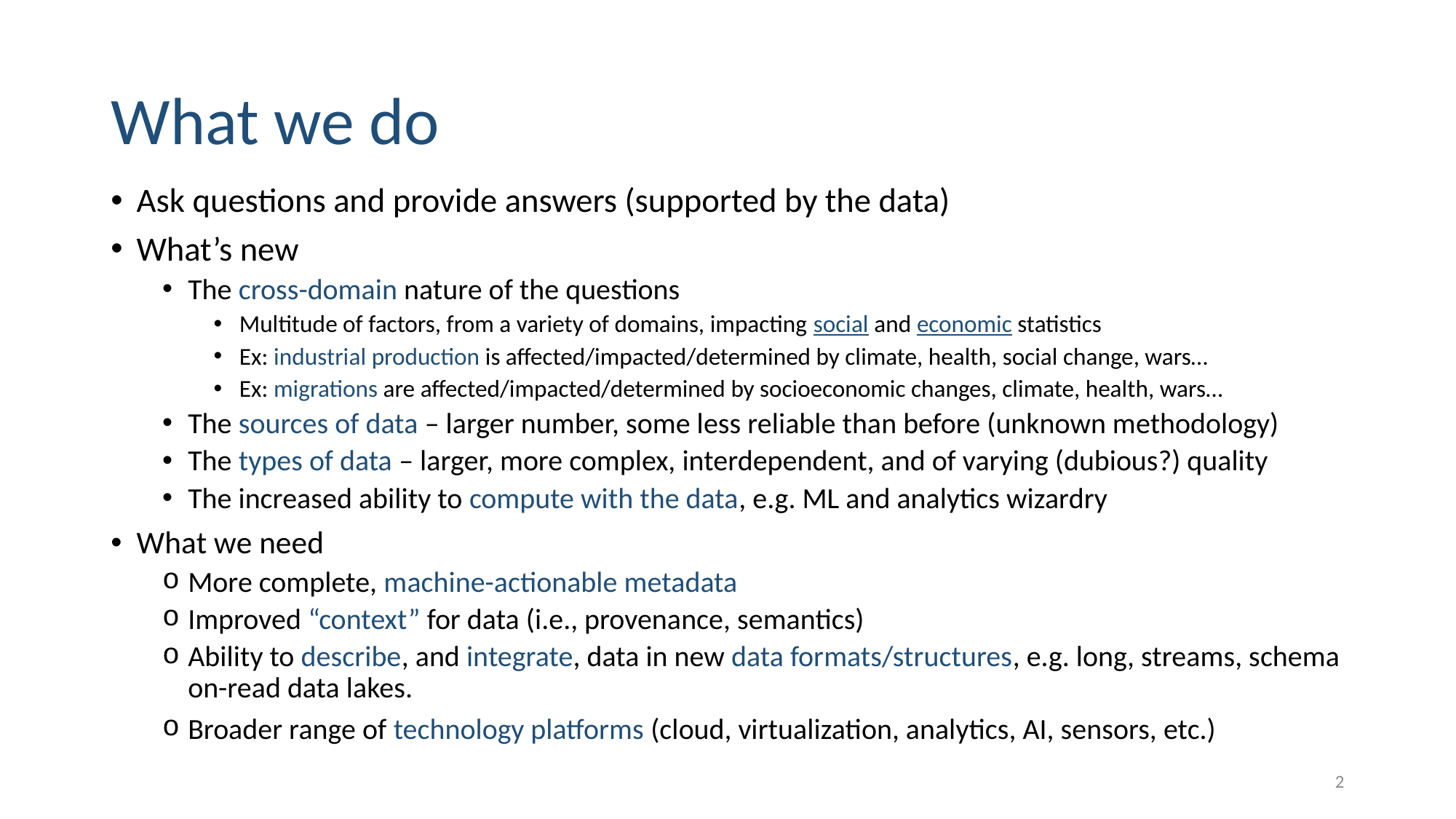

# What we do
Ask questions and provide answers (supported by the data)
What’s new
The cross-domain nature of the questions
Multitude of factors, from a variety of domains, impacting social and economic statistics
Ex: industrial production is affected/impacted/determined by climate, health, social change, wars…
Ex: migrations are affected/impacted/determined by socioeconomic changes, climate, health, wars…
The sources of data – larger number, some less reliable than before (unknown methodology)
The types of data – larger, more complex, interdependent, and of varying (dubious?) quality
The increased ability to compute with the data, e.g. ML and analytics wizardry
What we need
More complete, machine-actionable metadata
Improved “context” for data (i.e., provenance, semantics)
Ability to describe, and integrate, data in new data formats/structures, e.g. long, streams, schema on-read data lakes.
Broader range of technology platforms (cloud, virtualization, analytics, AI, sensors, etc.)
2